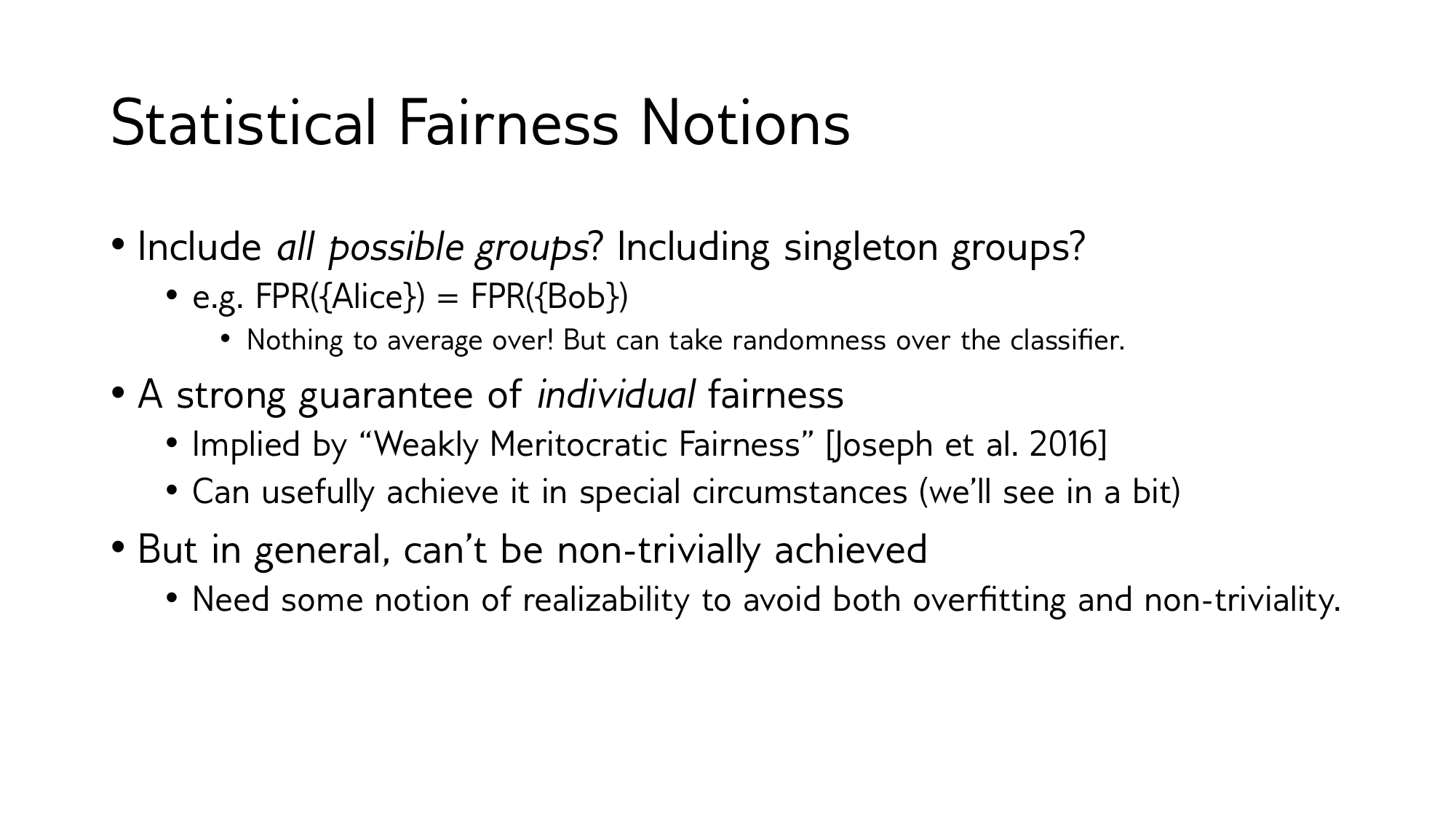

# Statistical Fairness Notions
Include all possible groups? Including singleton groups?
e.g. FPR({Alice}) = FPR({Bob})
Nothing to average over! But can take randomness over the classifier.
A strong guarantee of individual fairness
Implied by “Weakly Meritocratic Fairness” [Joseph et al. 2016]
Can usefully achieve it in special circumstances (we’ll see in a bit)
But in general, can’t be non-trivially achieved
Need some notion of realizability to avoid both overfitting and non-triviality.